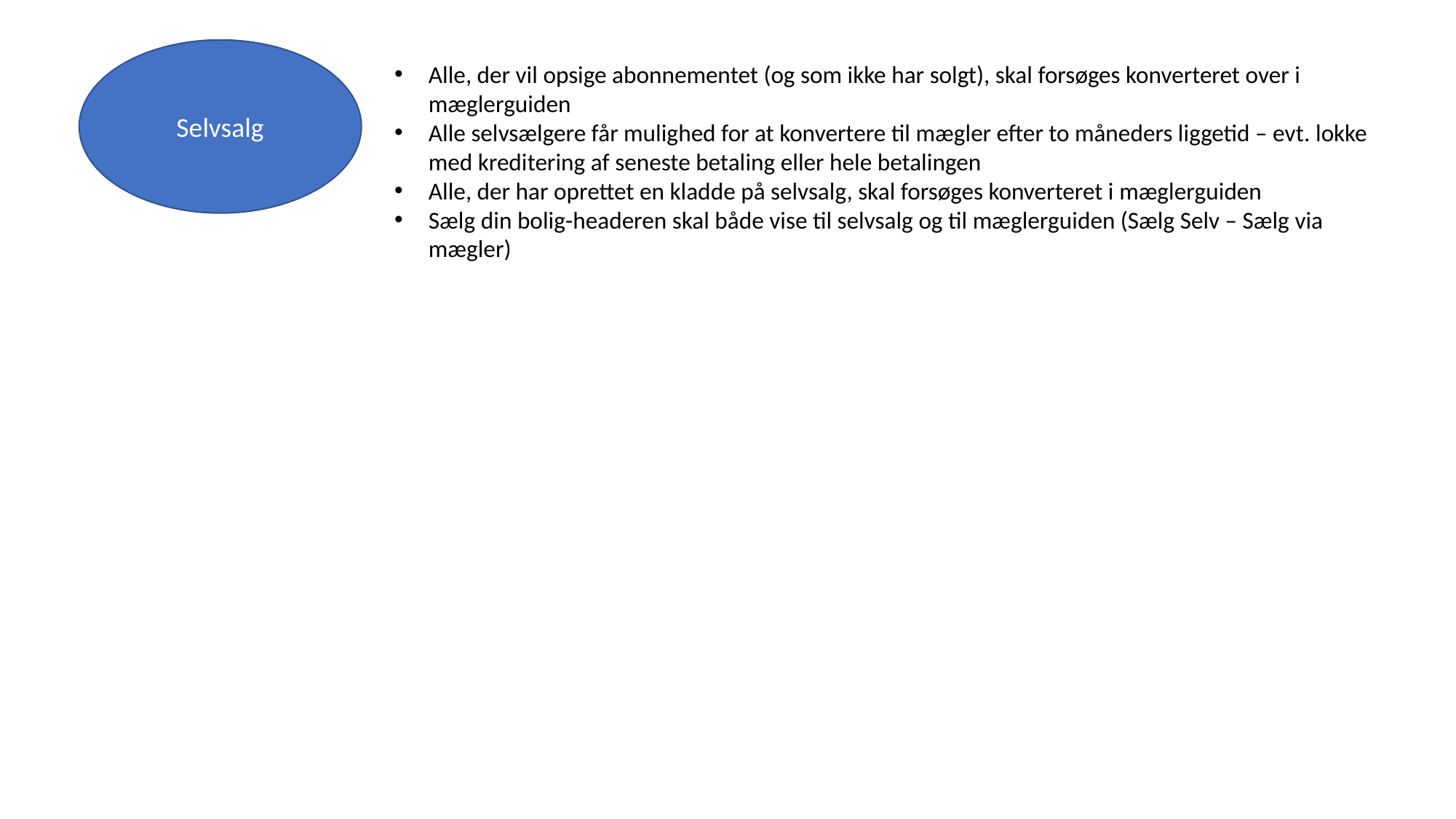

Selvsalg
Alle, der vil opsige abonnementet (og som ikke har solgt), skal forsøges konverteret over i mæglerguiden
Alle selvsælgere får mulighed for at konvertere til mægler efter to måneders liggetid – evt. lokke med kreditering af seneste betaling eller hele betalingen
Alle, der har oprettet en kladde på selvsalg, skal forsøges konverteret i mæglerguiden
Sælg din bolig-headeren skal både vise til selvsalg og til mæglerguiden (Sælg Selv – Sælg via mægler)